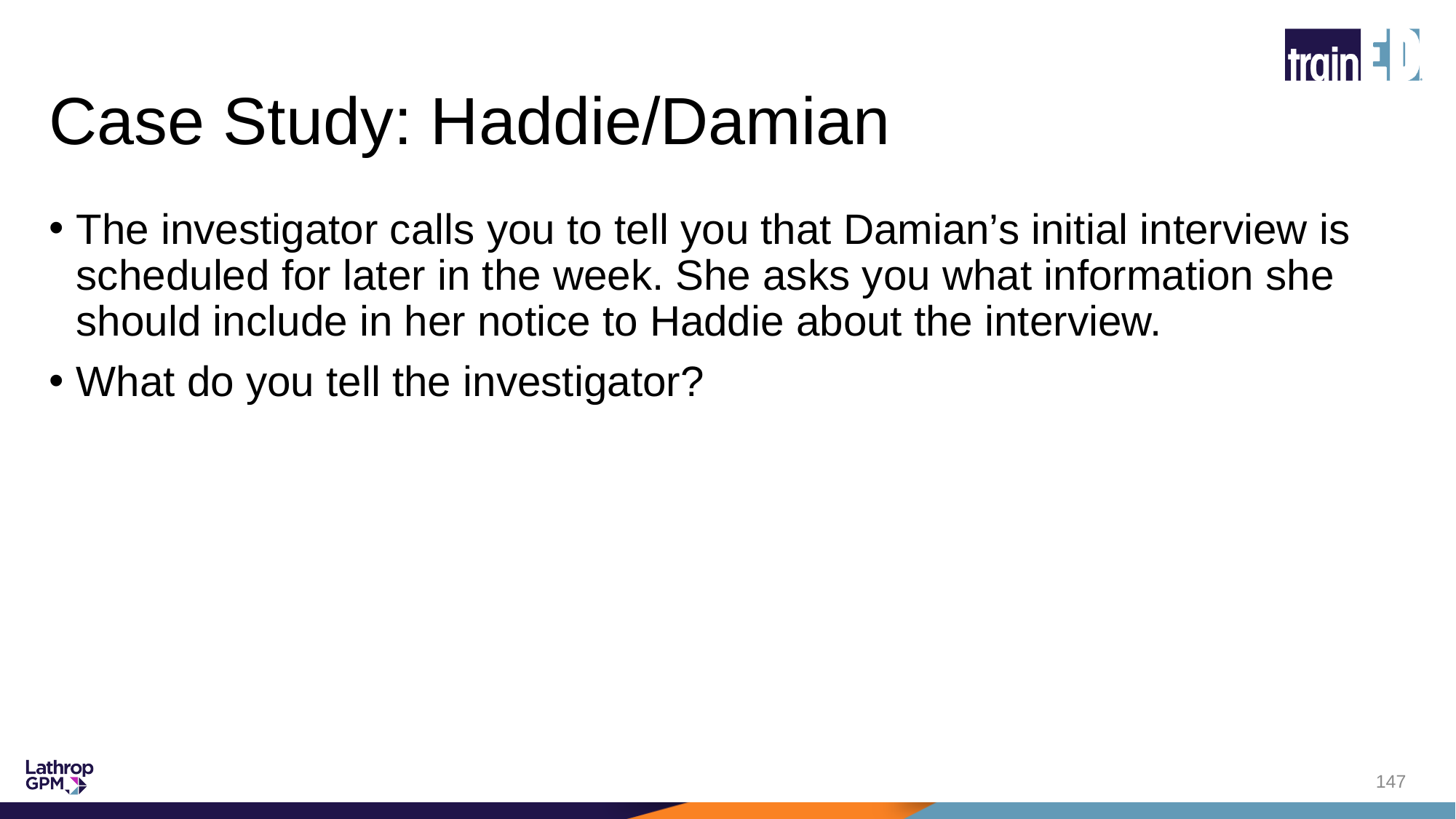

# Case Study: Haddie/Damian
The investigator calls you to tell you that Damian’s initial interview is scheduled for later in the week. She asks you what information she should include in her notice to Haddie about the interview.
What do you tell the investigator?
147